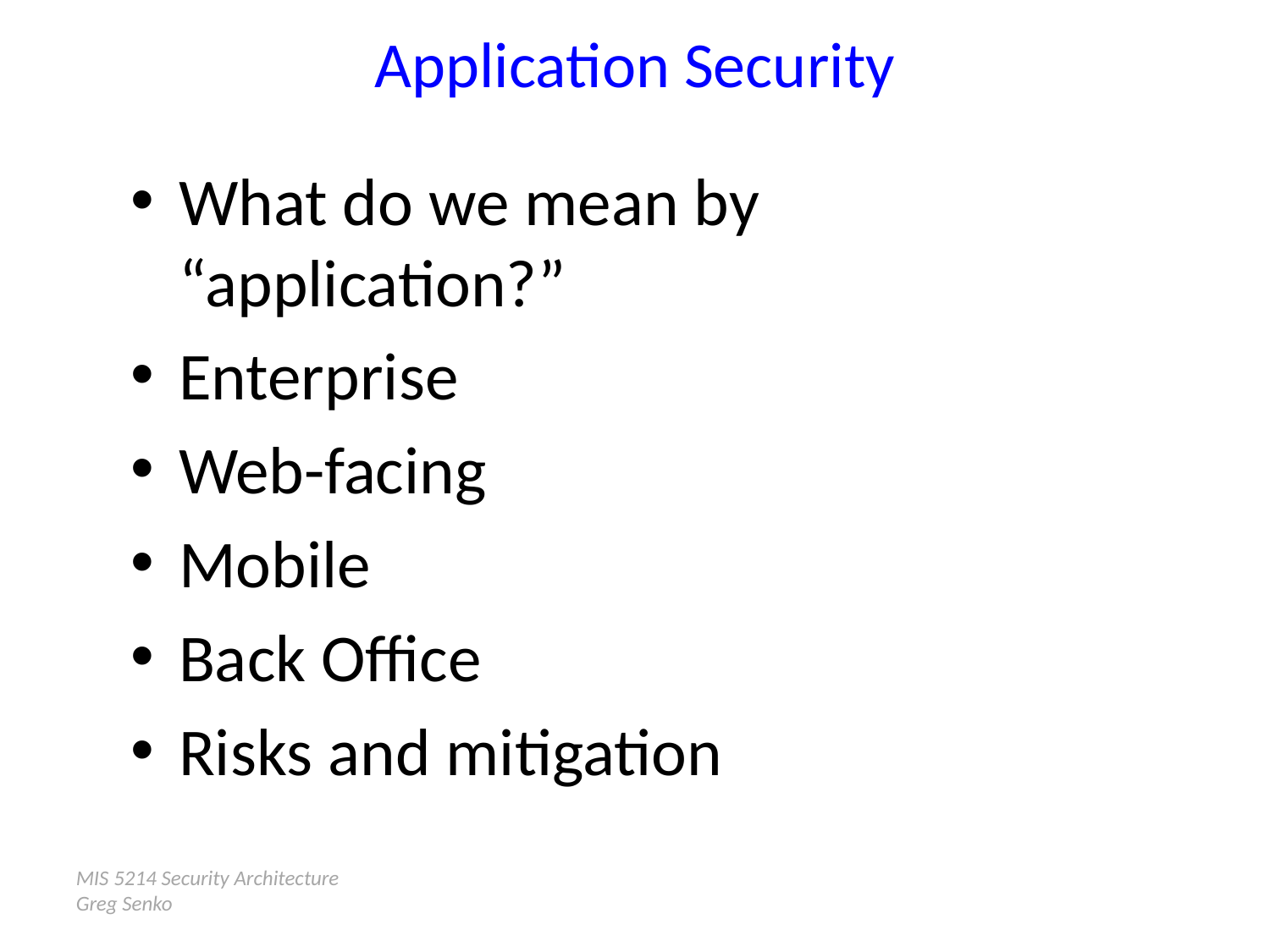

# Application Security
What do we mean by “application?”
Enterprise
Web-facing
Mobile
Back Office
Risks and mitigation